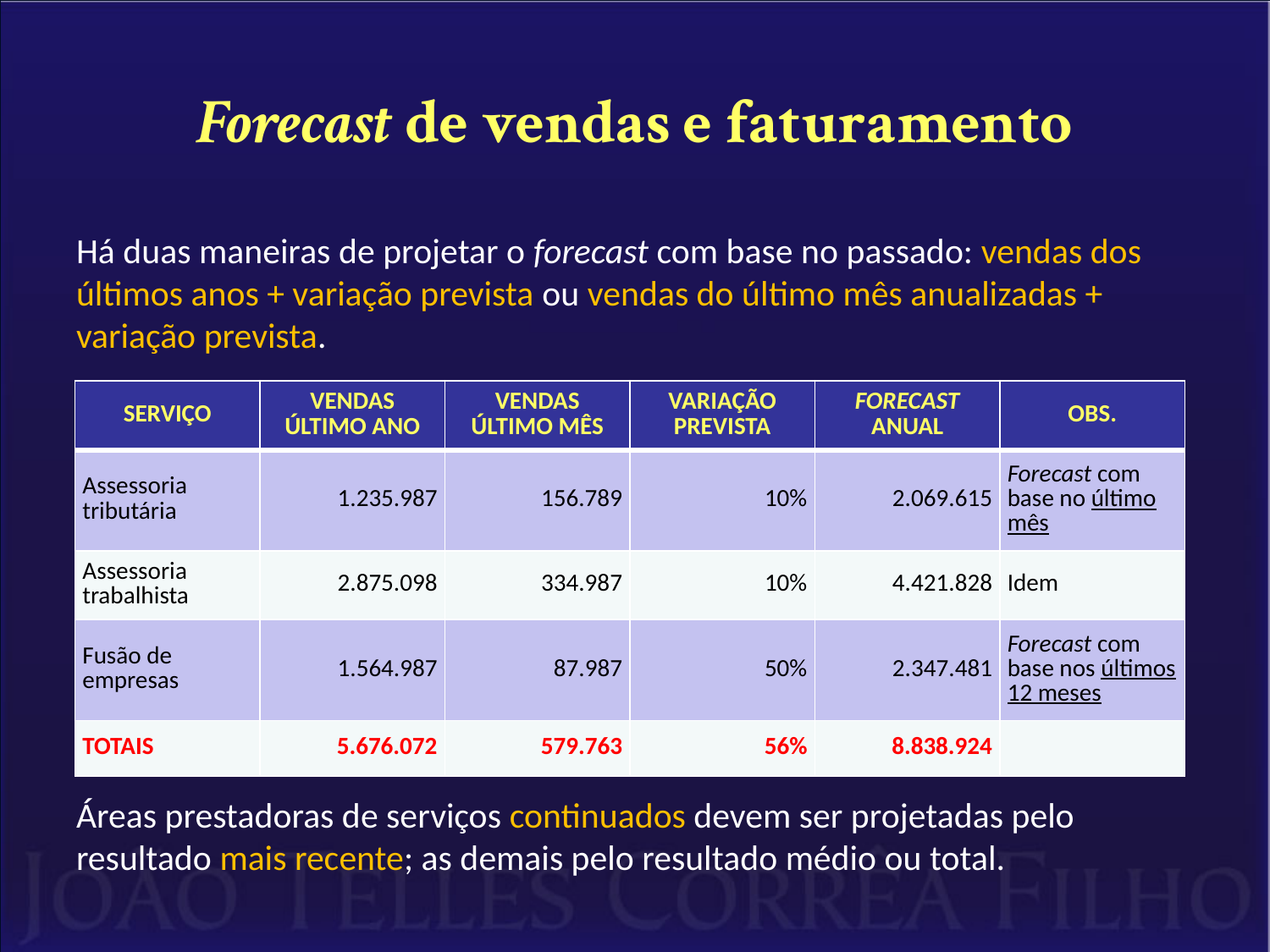

# Forecast de vendas e faturamento
Há duas maneiras de projetar o forecast com base no passado: vendas dos últimos anos + variação prevista ou vendas do último mês anualizadas + variação prevista.

Áreas prestadoras de serviços continuados devem ser projetadas pelo resultado mais recente; as demais pelo resultado médio ou total.
| SERVIÇO | VENDAS ÚLTIMO ANO | VENDAS ÚLTIMO MÊS | VARIAÇÃO PREVISTA | FORECAST ANUAL | OBS. |
| --- | --- | --- | --- | --- | --- |
| Assessoria tributária | 1.235.987 | 156.789 | 10% | 2.069.615 | Forecast com base no último mês |
| Assessoria trabalhista | 2.875.098 | 334.987 | 10% | 4.421.828 | Idem |
| Fusão de empresas | 1.564.987 | 87.987 | 50% | 2.347.481 | Forecast com base nos últimos 12 meses |
| TOTAIS | 5.676.072 | 579.763 | 56% | 8.838.924 |  |